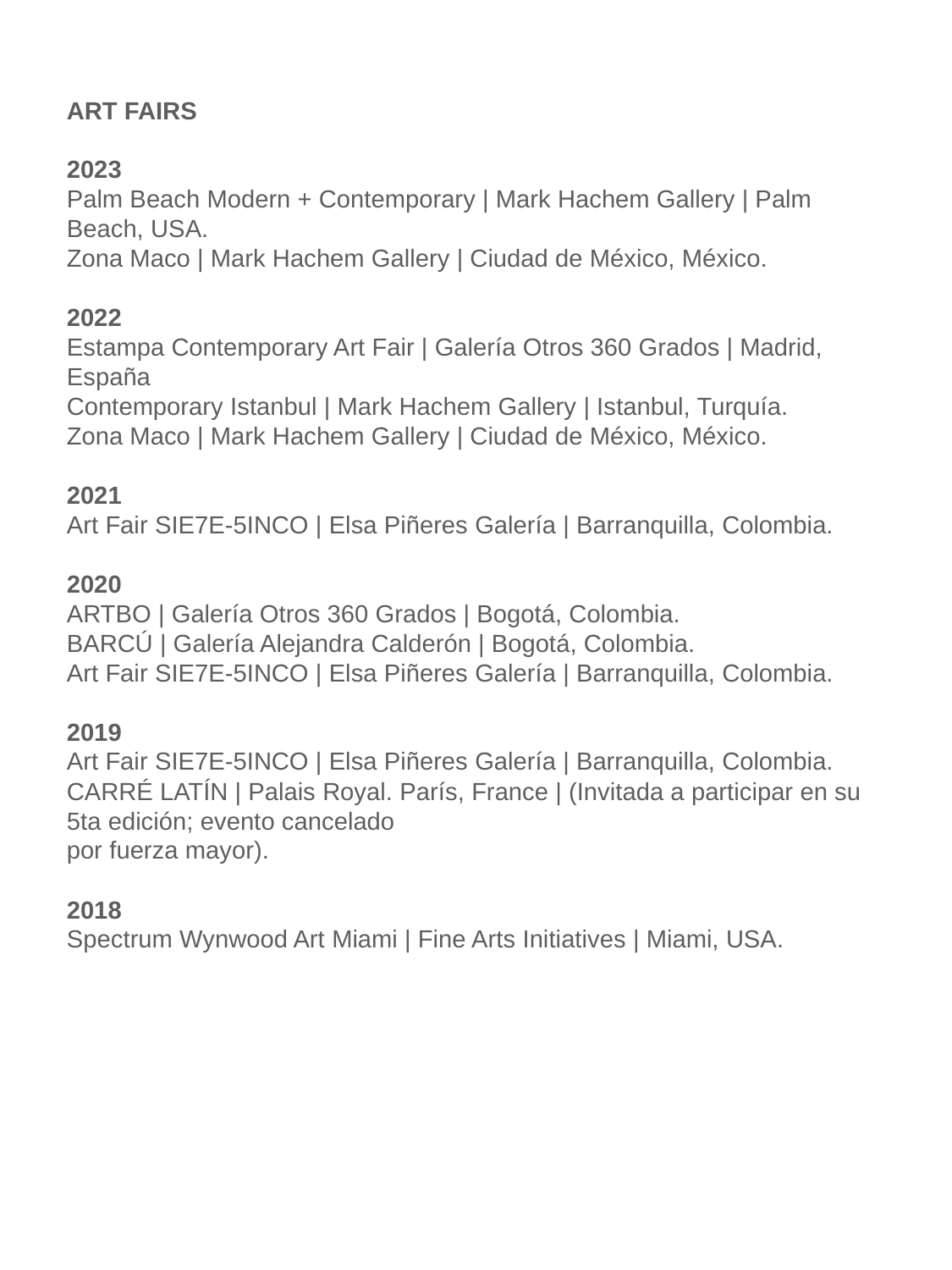

ART FAIRS

2023
Palm Beach Modern + Contemporary | Mark Hachem Gallery | Palm Beach, USA.
Zona Maco | Mark Hachem Gallery | Ciudad de México, México.

2022
Estampa Contemporary Art Fair | Galería Otros 360 Grados | Madrid, España
Contemporary Istanbul | Mark Hachem Gallery | Istanbul, Turquía.
Zona Maco | Mark Hachem Gallery | Ciudad de México, México.

2021
Art Fair SIE7E-5INCO | Elsa Piñeres Galería | Barranquilla, Colombia.

2020
ARTBO | Galería Otros 360 Grados | Bogotá, Colombia.
BARCÚ | Galería Alejandra Calderón | Bogotá, Colombia.
Art Fair SIE7E-5INCO | Elsa Piñeres Galería | Barranquilla, Colombia.

2019
Art Fair SIE7E-5INCO | Elsa Piñeres Galería | Barranquilla, Colombia.
CARRÉ LATÍN | Palais Royal. París, France | (Invitada a participar en su 5ta edición; evento cancelado
por fuerza mayor).

2018
Spectrum Wynwood Art Miami | Fine Arts Initiatives | Miami, USA.